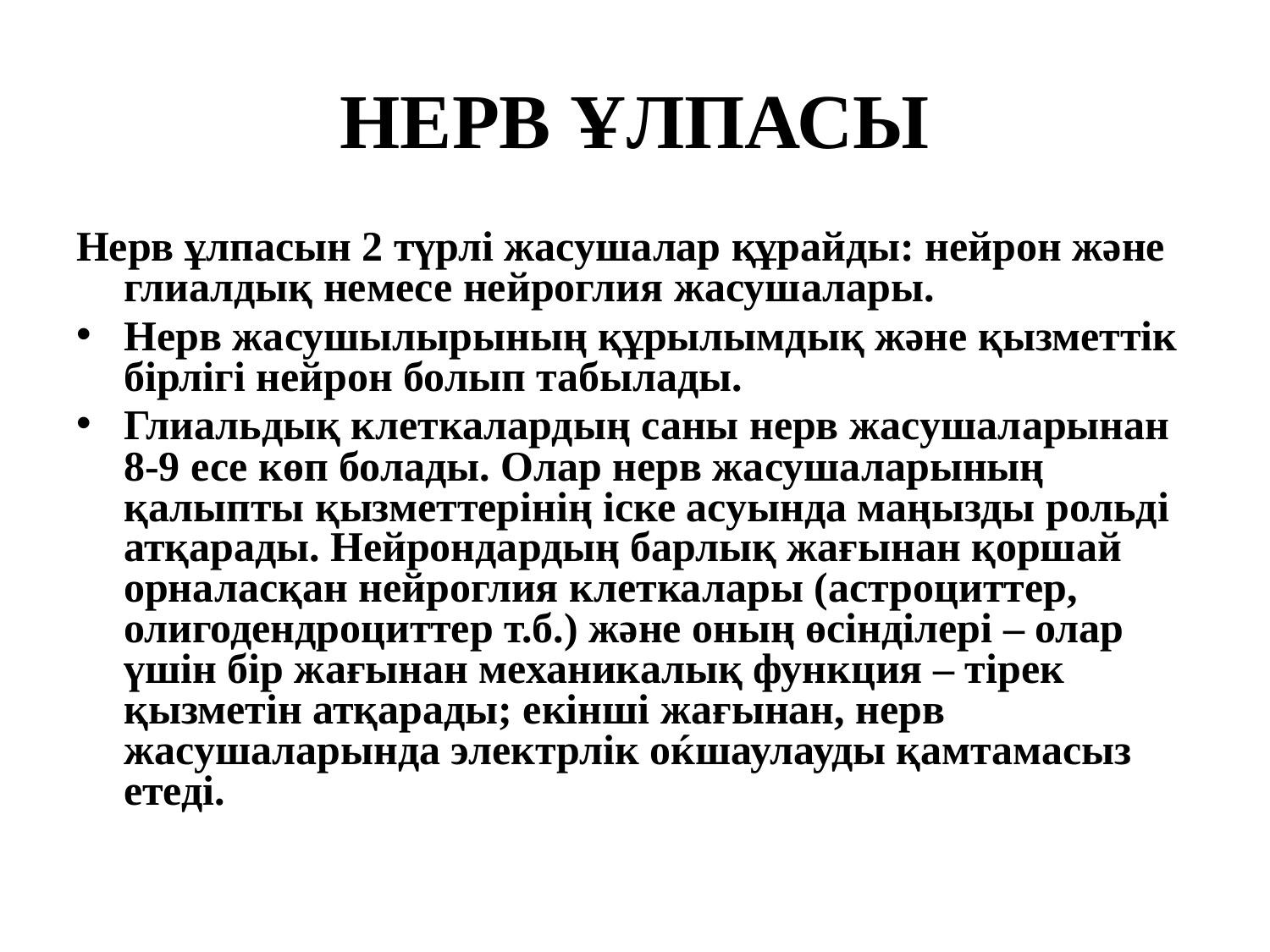

# НЕРВ ҰЛПАСЫ
Нерв ұлпасын 2 түрлі жасушалар құрайды: нейрон және глиалдық немесе нейроглия жасушалары.
Нерв жасушылырының құрылымдық және қызметтік бірлігі нейрон болып табылады.
Глиальдық клеткалардың саны нерв жасушаларынан 8-9 есе көп болады. Олар нерв жасушаларының қалыпты қызметтерінің іске асуында маңызды рольді атқарады. Нейрондардың барлық жағынан қоршай орналасқан нейроглия клеткалары (астроциттер, олигодендроциттер т.б.) және оның өсінділері – олар үшін бір жағынан механикалық функция – тірек қызметін атқарады; екінші жағынан, нерв жасушаларында электрлік оќшаулауды қамтамасыз етеді.